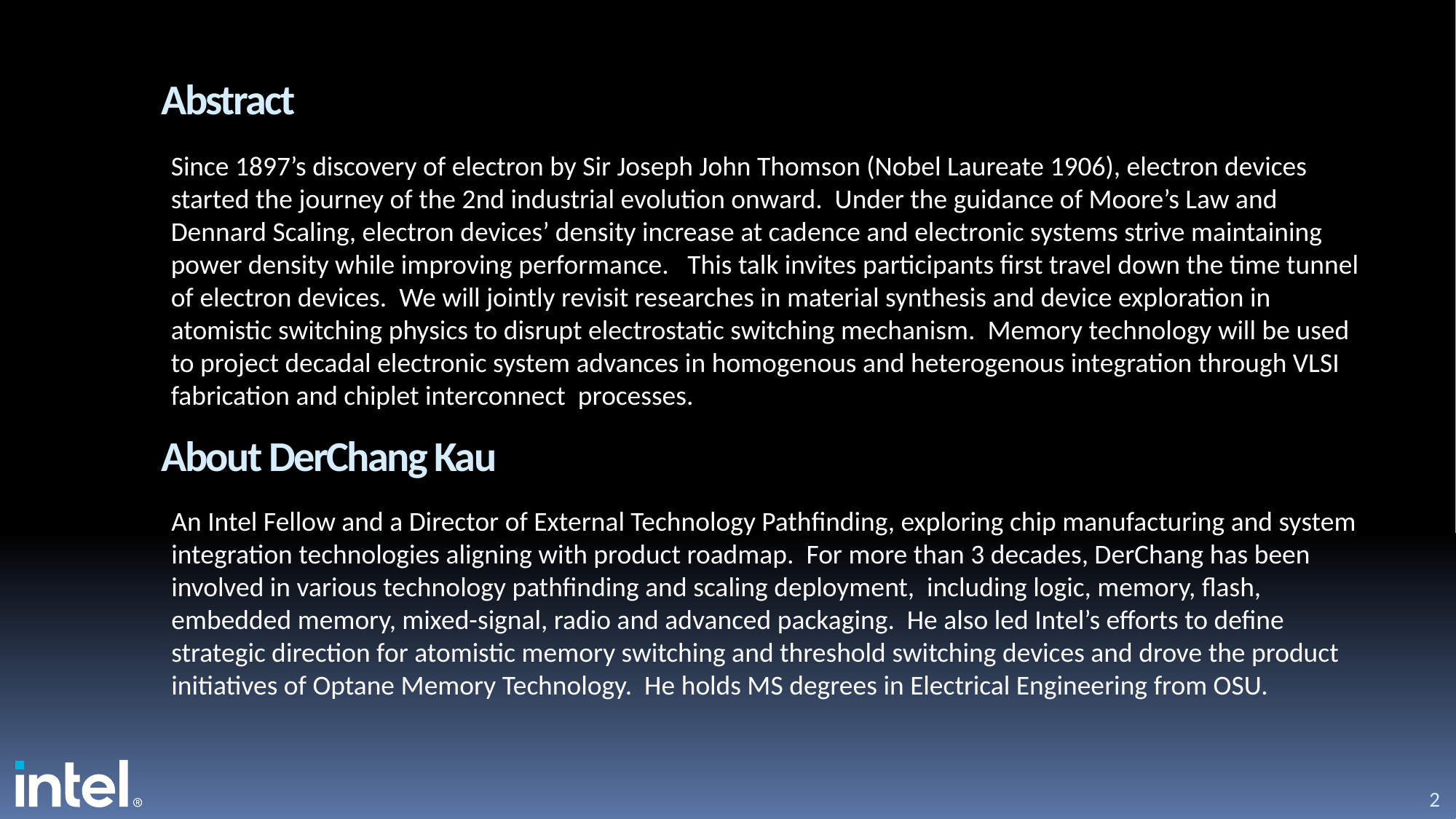

# Abstract
Since 1897’s discovery of electron by Sir Joseph John Thomson (Nobel Laureate 1906), electron devices started the journey of the 2nd industrial evolution onward.  Under the guidance of Moore’s Law and Dennard Scaling, electron devices’ density increase at cadence and electronic systems strive maintaining power density while improving performance.   This talk invites participants first travel down the time tunnel of electron devices.  We will jointly revisit researches in material synthesis and device exploration in atomistic switching physics to disrupt electrostatic switching mechanism.  Memory technology will be used to project decadal electronic system advances in homogenous and heterogenous integration through VLSI fabrication and chiplet interconnect  processes.
About DerChang Kau
An Intel Fellow and a Director of External Technology Pathfinding, exploring chip manufacturing and system integration technologies aligning with product roadmap.  For more than 3 decades, DerChang has been involved in various technology pathfinding and scaling deployment,  including logic, memory, flash, embedded memory, mixed-signal, radio and advanced packaging.  He also led Intel’s efforts to define strategic direction for atomistic memory switching and threshold switching devices and drove the product initiatives of Optane Memory Technology.  He holds MS degrees in Electrical Engineering from OSU.

2